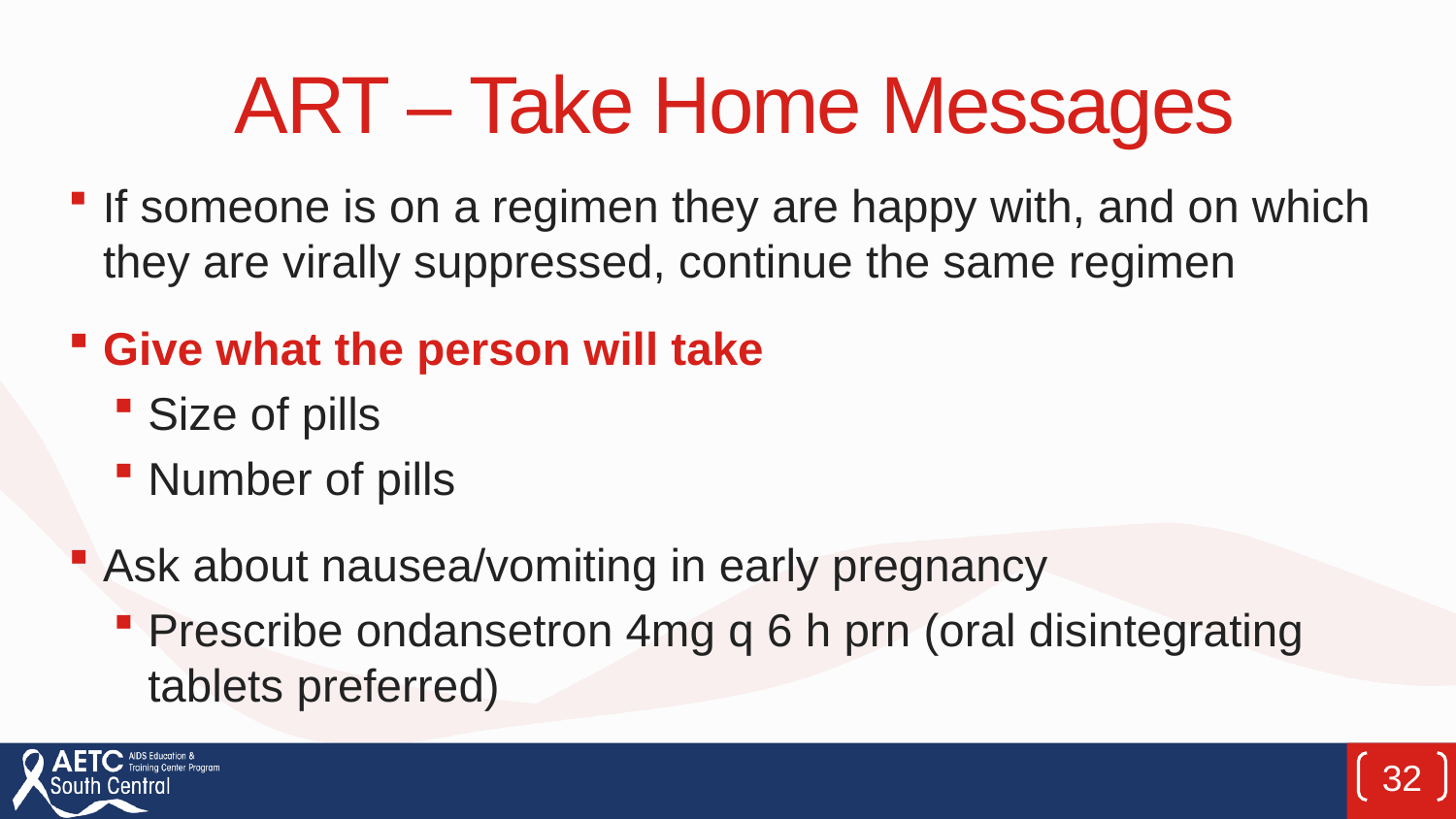

# ART – Take Home Messages
If someone is on a regimen they are happy with, and on which they are virally suppressed, continue the same regimen

Give what the person will take
Size of pills
Number of pills

Ask about nausea/vomiting in early pregnancy
Prescribe ondansetron 4mg q 6 h prn (oral disintegrating tablets preferred)

32